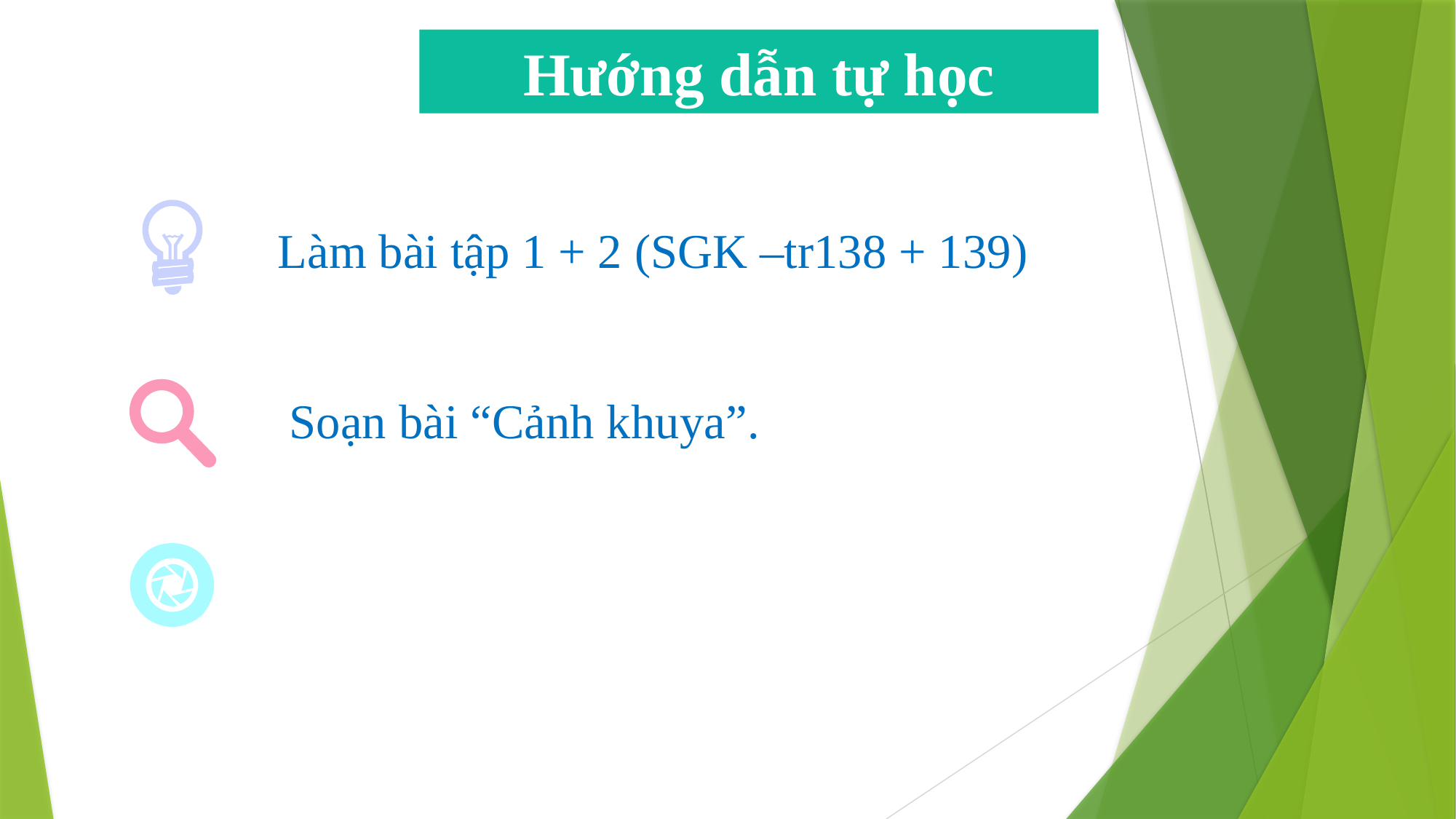

Hướng dẫn tự học

Làm bài tập 1 + 2 (SGK –tr138 + 139)

Soạn bài “Cảnh khuya”.